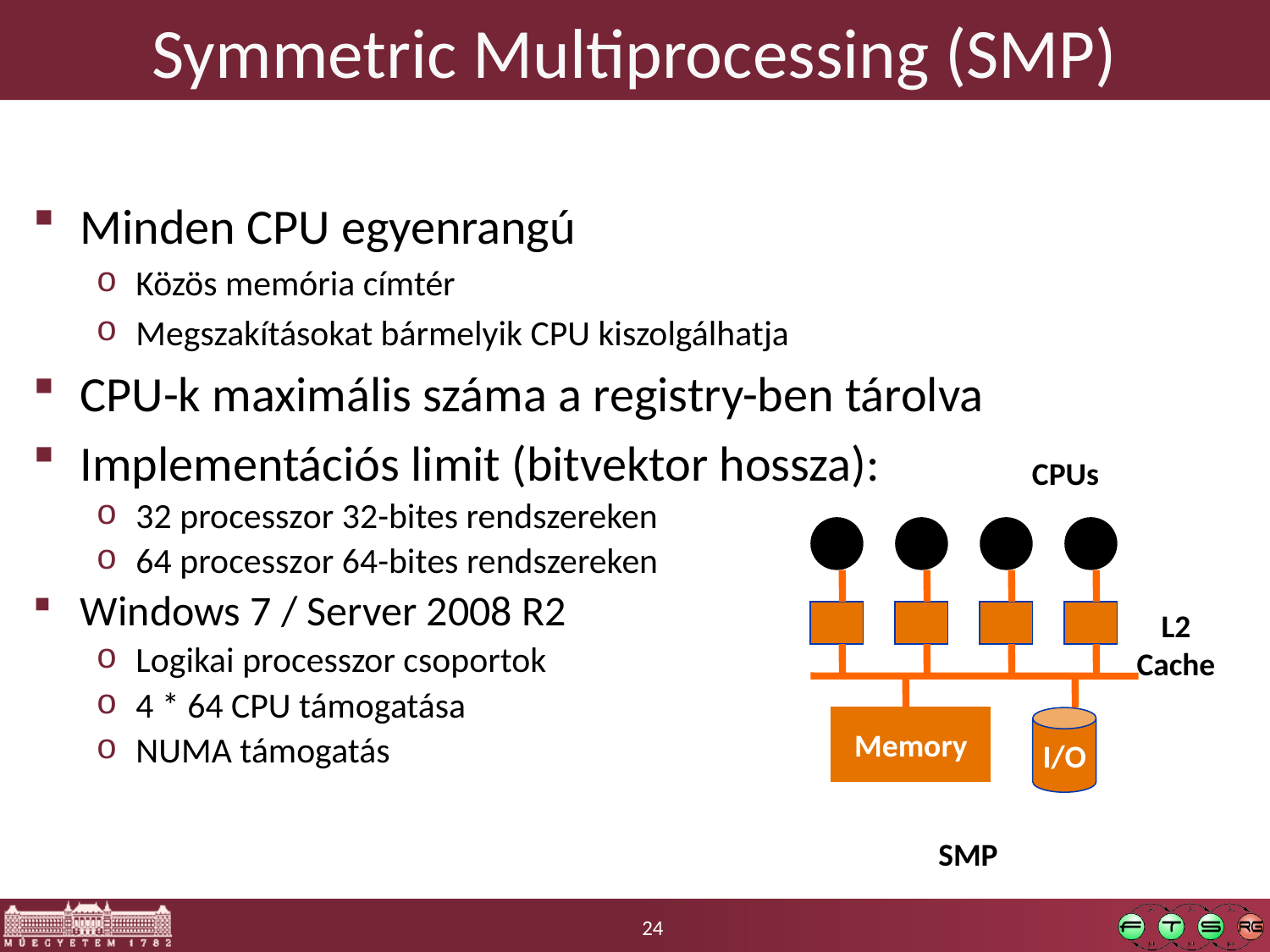

# Symmetric Multiprocessing (SMP)

Minden CPU egyenrangú
Közös memória címtér
Megszakításokat bármelyik CPU kiszolgálhatja
CPU-k maximális száma a registry-ben tárolva
Implementációs limit (bitvektor hossza):
32 processzor 32-bites rendszereken
64 processzor 64-bites rendszereken
Windows 7 / Server 2008 R2
Logikai processzor csoportok
4 * 64 CPU támogatása
NUMA támogatás
CPUs

L2
Cache

Memory
I/O
SMP
24